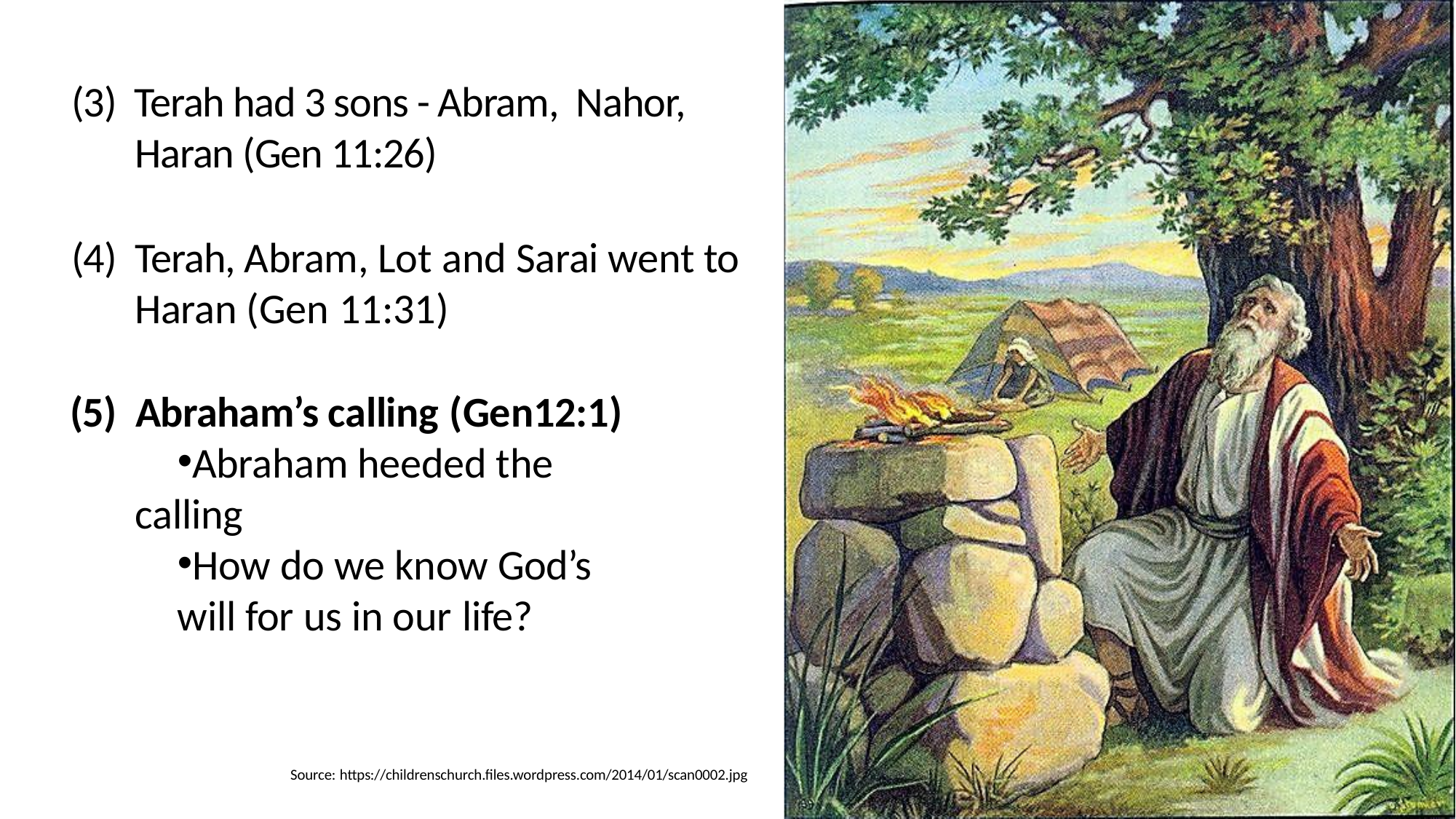

(3)  Terah had 3 sons - Abram,  Nahor, Haran (Gen 11:26)

(4)  Terah, Abram, Lot and Sarai went to Haran (Gen 11:31)

(5)  Abraham’s calling (Gen12:1)
Abraham heeded the calling
How do we know God’s
will for us in our life?
Source: https://childrenschurch.files.wordpress.com/2014/01/scan0002.jpg